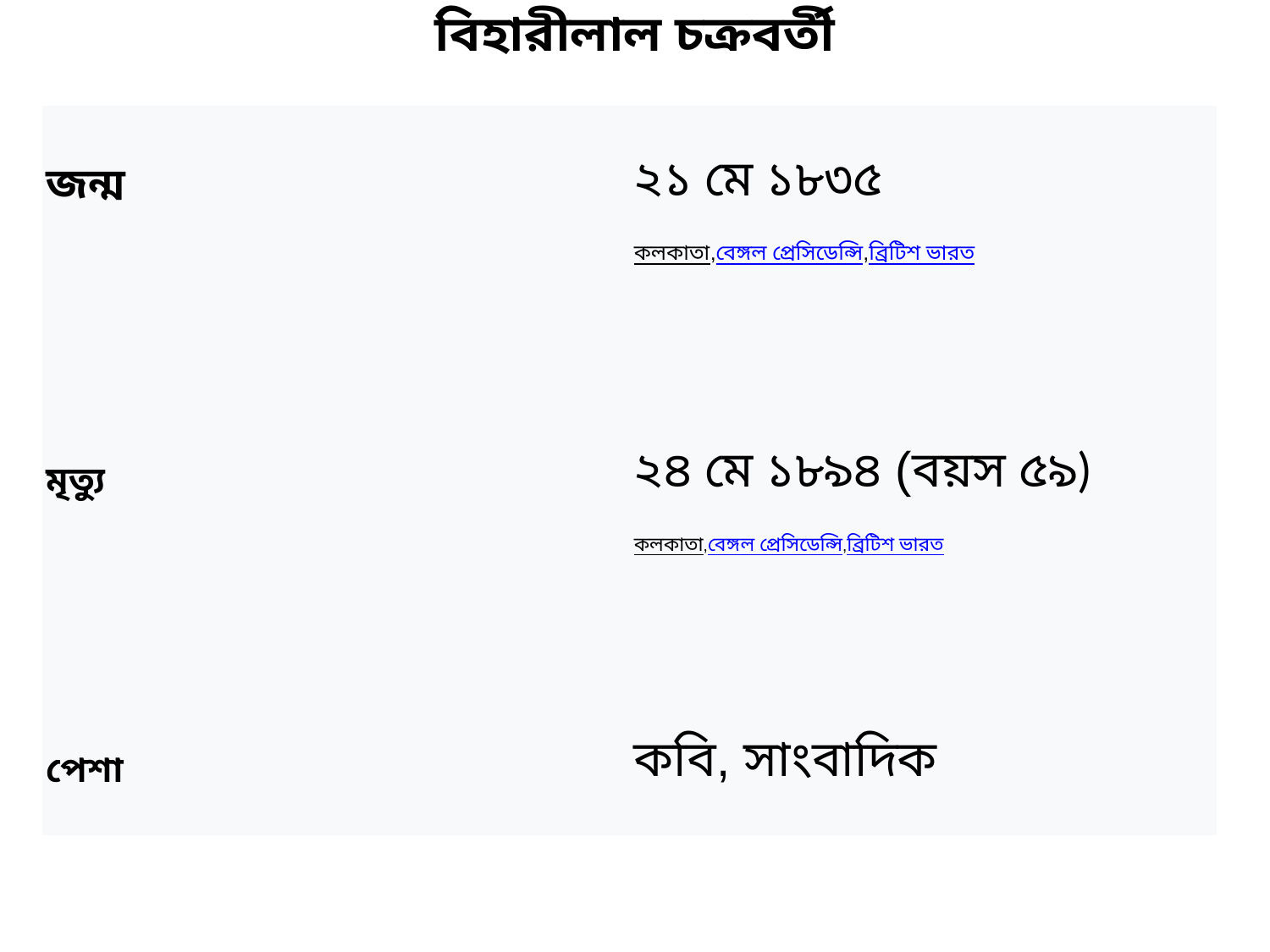

বিহারীলাল চক্রবর্তী
|  |  |
| --- | --- |
| জন্ম | ২১ মে ১৮৩৫ কলকাতা,বেঙ্গল প্রেসিডেন্সি,ব্রিটিশ ভারত |
| মৃত্যু | ২৪ মে ১৮৯৪ (বয়স ৫৯) কলকাতা,বেঙ্গল প্রেসিডেন্সি,ব্রিটিশ ভারত |
| পেশা | কবি, সাংবাদিক |